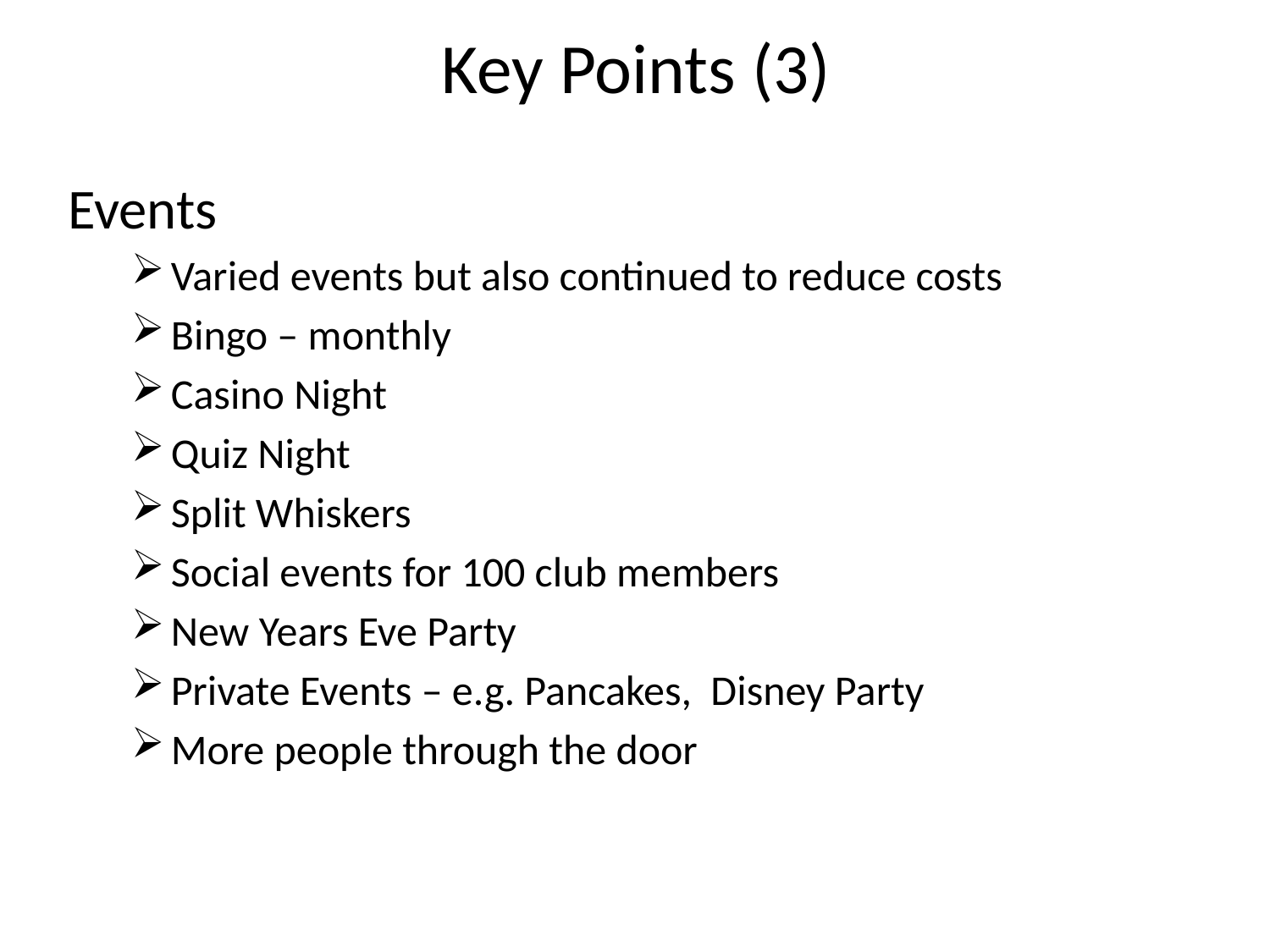

# Key Points (3)
Events
Varied events but also continued to reduce costs
Bingo – monthly
Casino Night
Quiz Night
Split Whiskers
Social events for 100 club members
New Years Eve Party
Private Events – e.g. Pancakes,  Disney Party
More people through the door